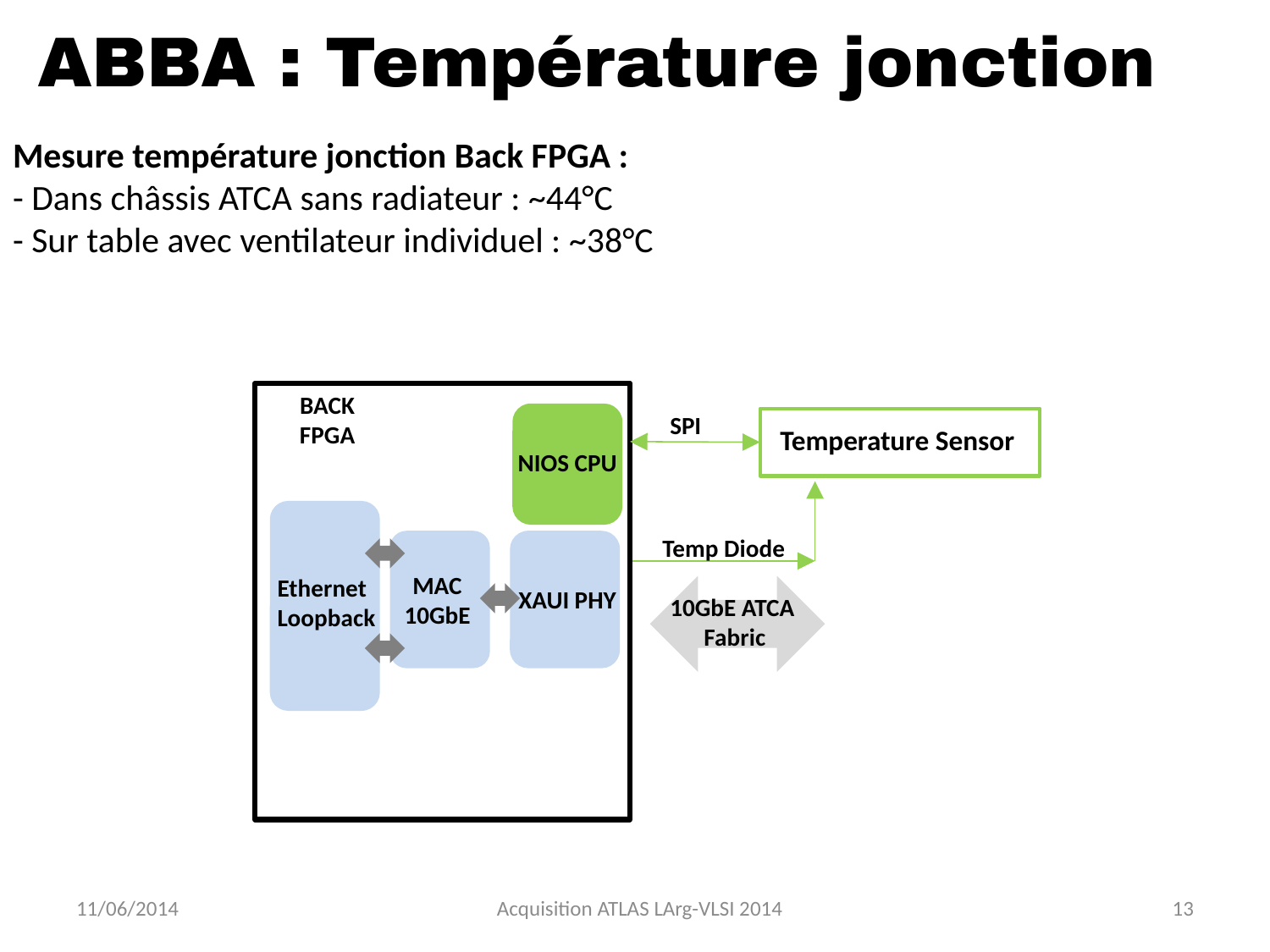

ABBA : Température jonction

Mesure température jonction Back FPGA :
- Dans châssis ATCA sans radiateur : ~44°C
- Sur table avec ventilateur individuel : ~38°C

BACK
FPGA

SPI

Temperature Sensor
NIOS CPU

Temp Diode

MAC 10GbE
Ethernet Loopback

XAUI PHY

10GbE ATCA
Fabric

11/06/2014
Acquisition ATLAS LArg-VLSI 2014
13